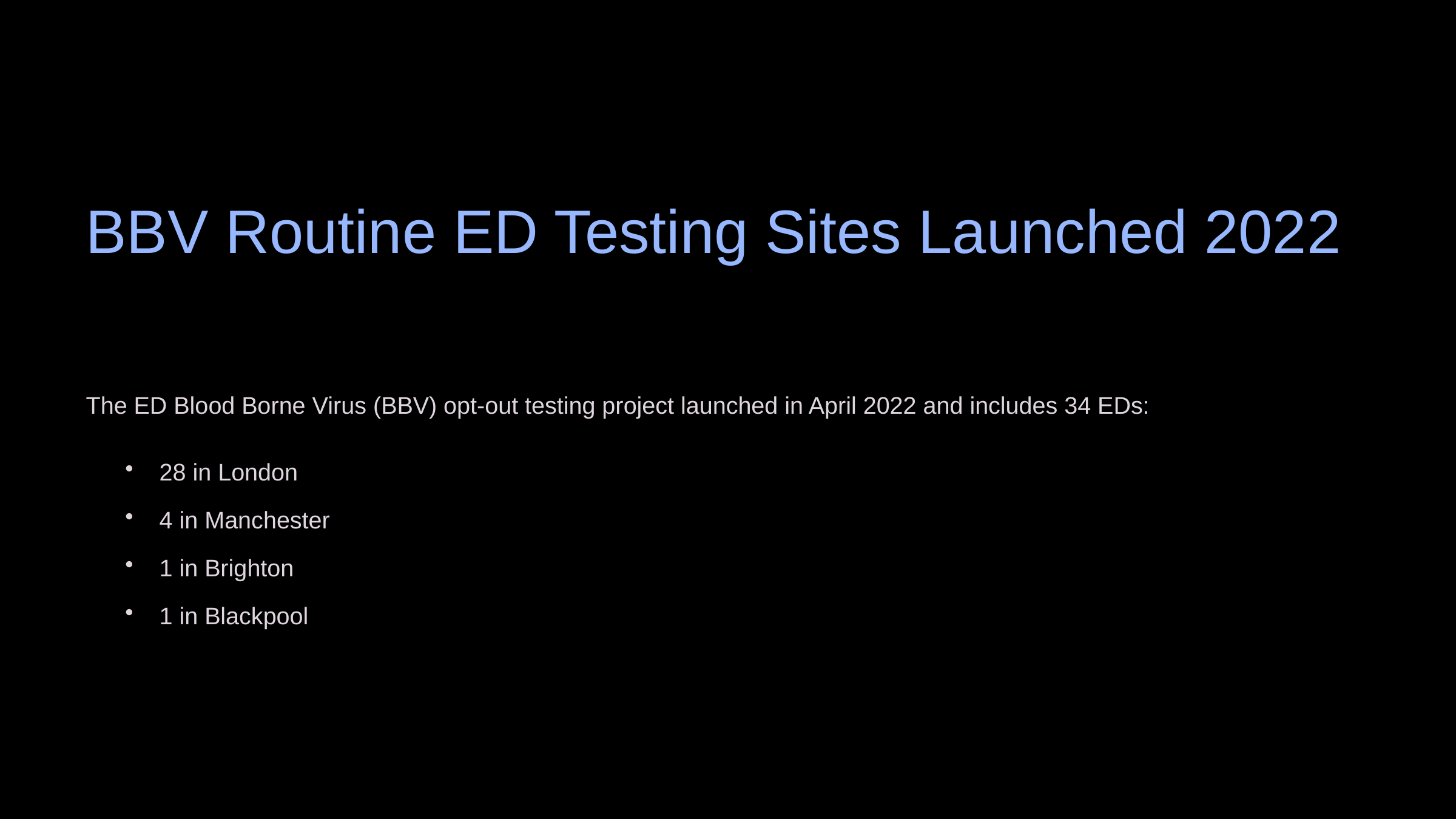

BBV Routine ED Testing Sites Launched 2022
The ED Blood Borne Virus (BBV) opt-out testing project launched in April 2022 and includes 34 EDs:
28 in London
4 in Manchester
1 in Brighton
1 in Blackpool